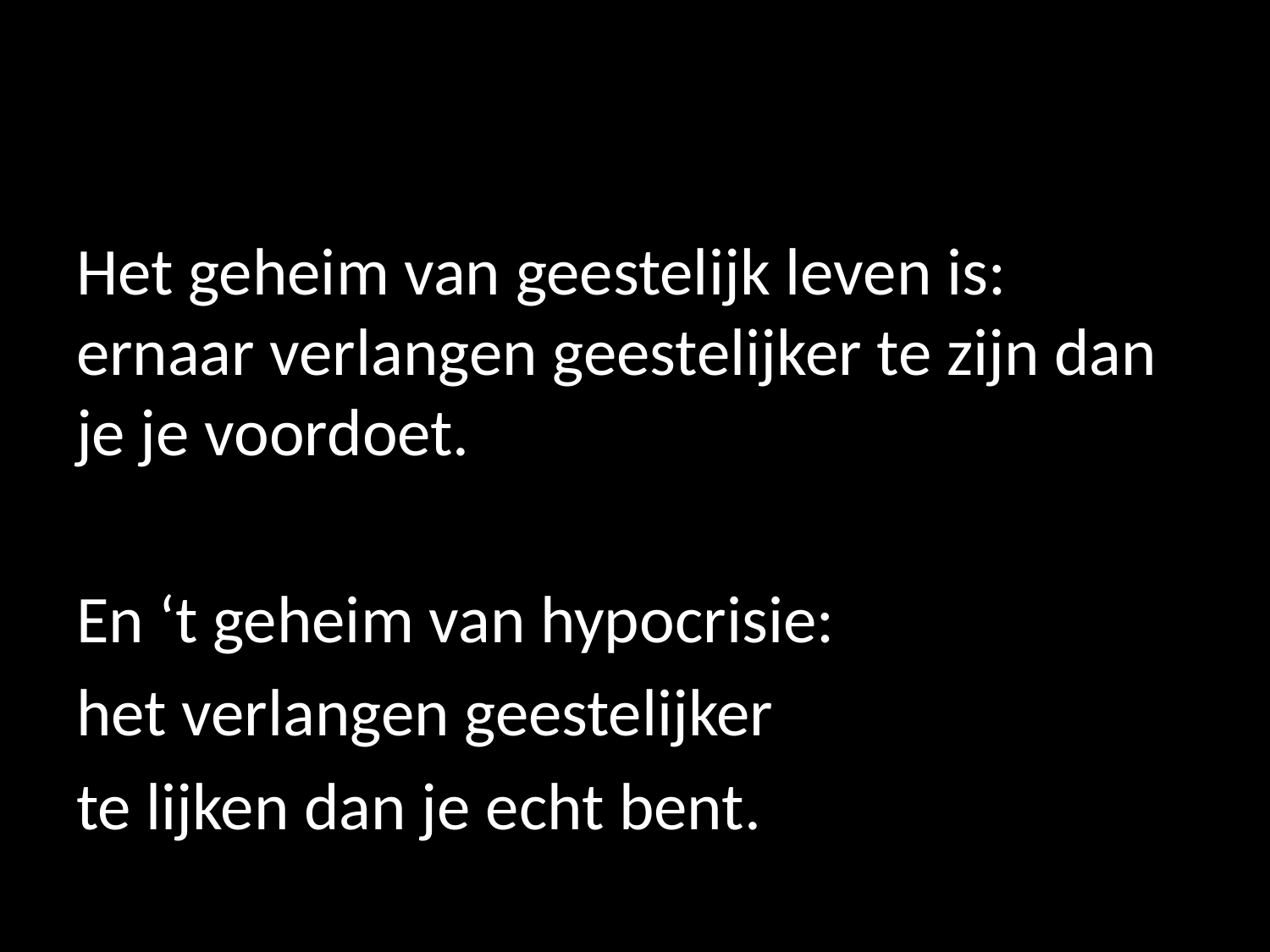

#
Het geheim van geestelijk leven is: ernaar verlangen geestelijker te zijn dan je je voordoet.

En ‘t geheim van hypocrisie:
het verlangen geestelijker
te lijken dan je echt bent.